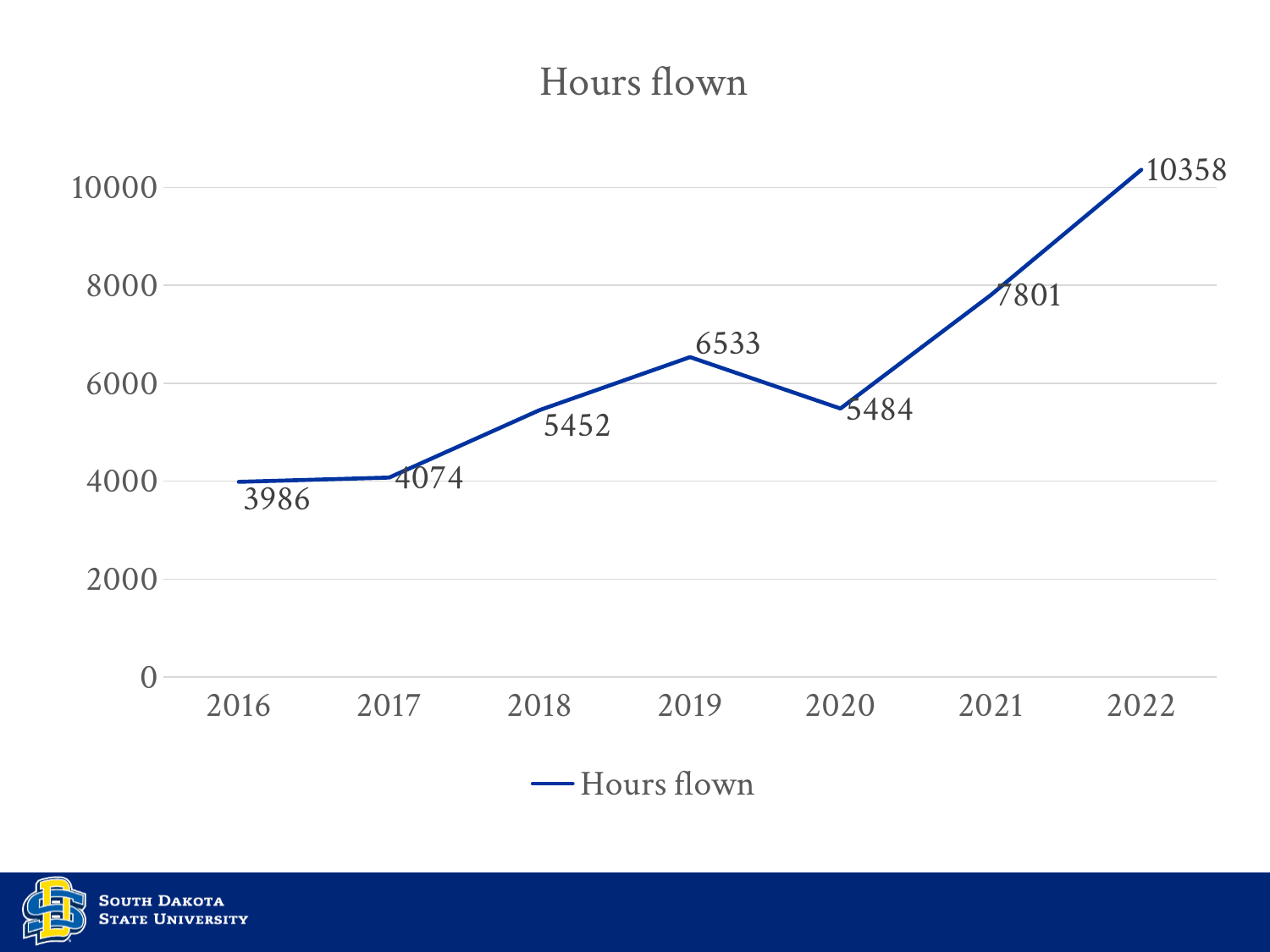

### Chart:

| Category | Hours flown |
|---|---|
| 2016 | 3986.0 |
| 2017 | 4074.0 |
| 2018 | 5452.0 |
| 2019 | 6533.0 |
| 2020 | 5484.0 |
| 2021 | 7801.0 |
| 2022 | 10358.0 |